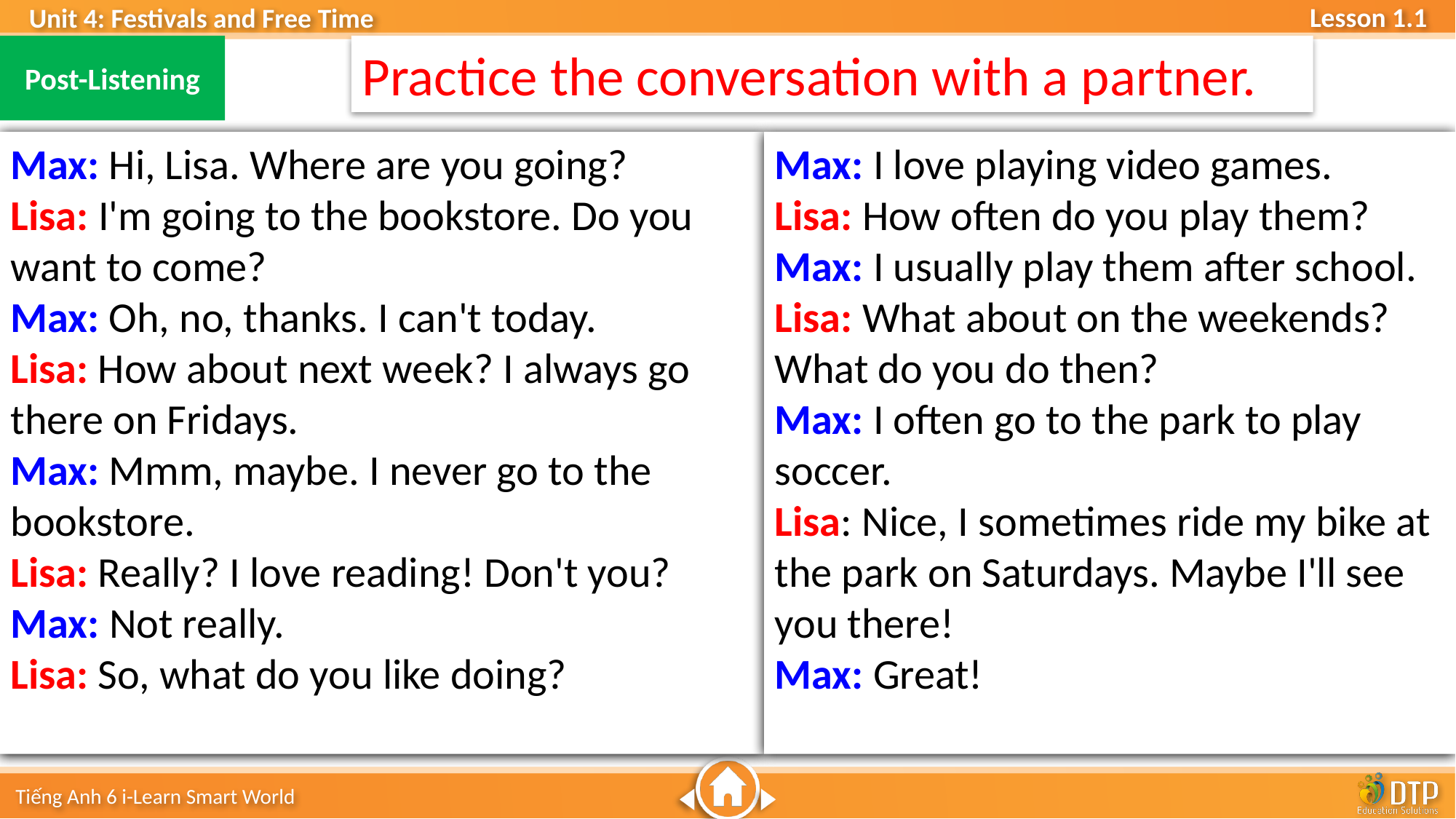

Post-Listening
Practice the conversation with a partner.
Max: Hi, Lisa. Where are you going?
Lisa: I'm going to the bookstore. Do you want to come?
Max: Oh, no, thanks. I can't today.
Lisa: How about next week? I always go there on Fridays.
Max: Mmm, maybe. I never go to the bookstore.
Lisa: Really? I love reading! Don't you?
Max: Not really.
Lisa: So, what do you like doing?

Max: I love playing video games.
Lisa: How often do you play them?
Max: I usually play them after school.
Lisa: What about on the weekends? What do you do then?
Max: I often go to the park to play soccer.
Lisa: Nice, I sometimes ride my bike at the park on Saturdays. Maybe I'll see you there!
Max: Great!